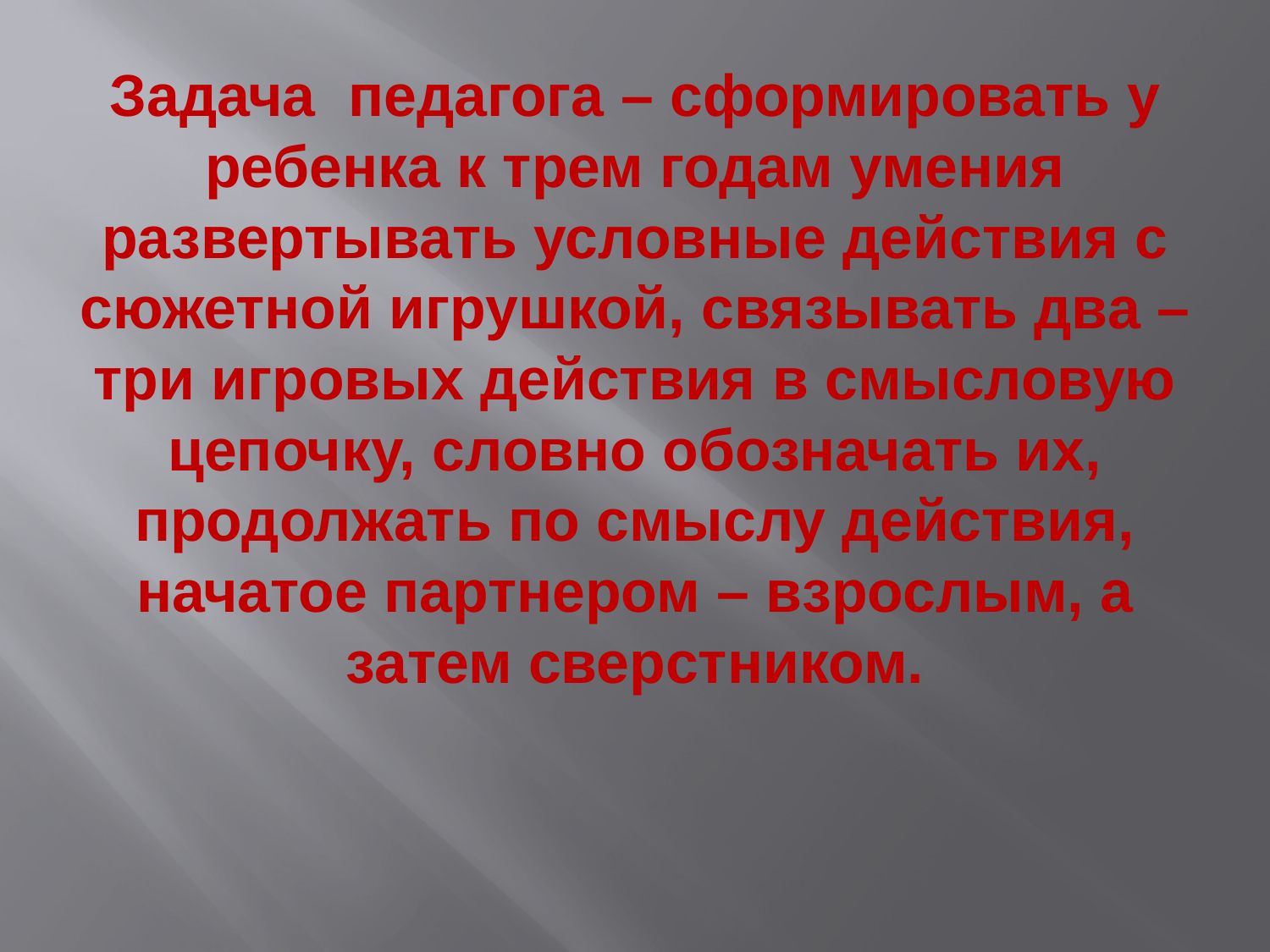

# Задача  педагога – сформировать у ребенка к трем годам умения развертывать условные действия с сюжетной игрушкой, связывать два – три игровых действия в смысловую цепочку, словно обозначать их, продолжать по смыслу действия, начатое партнером – взрослым, а затем сверстником.